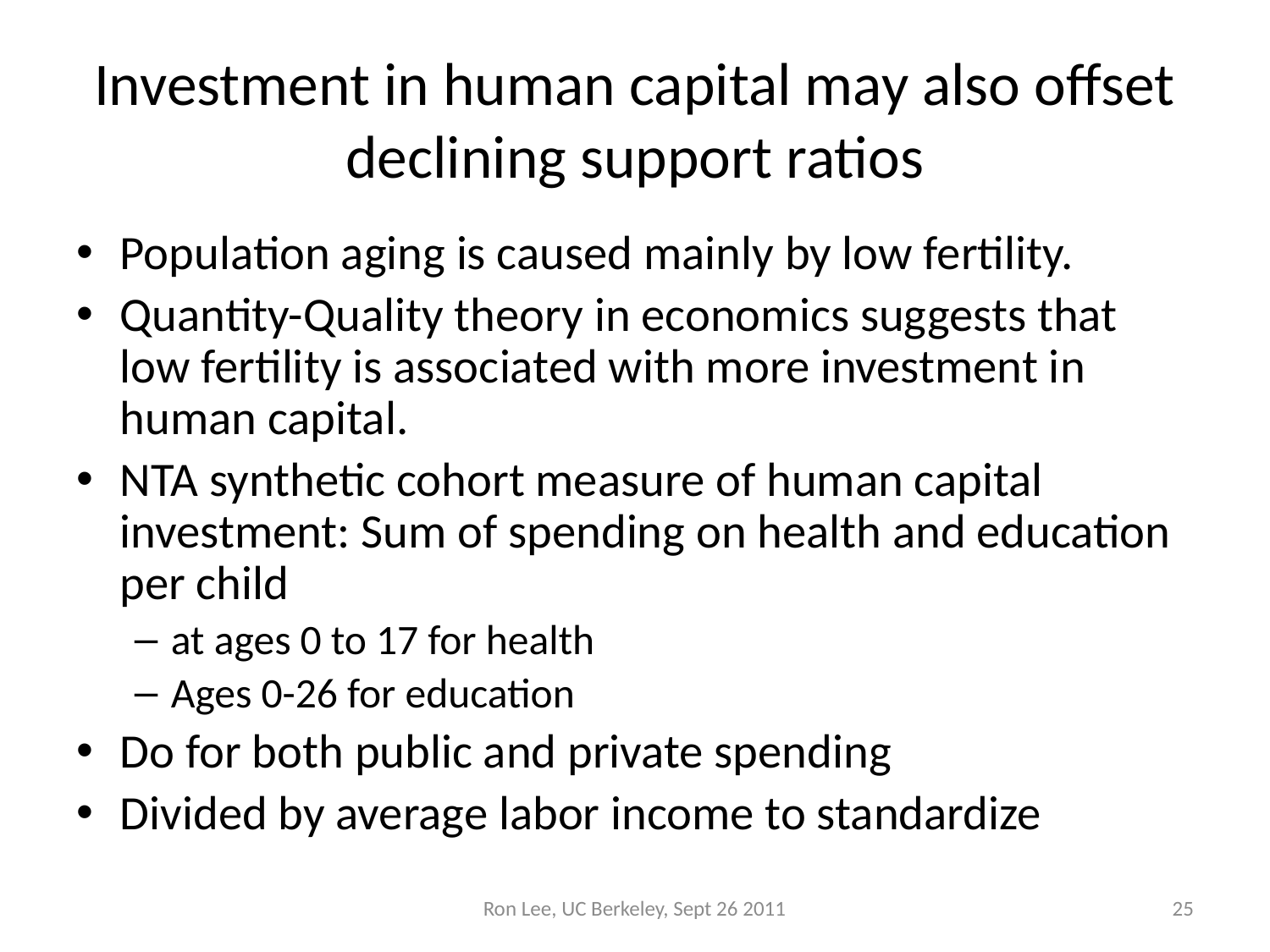

# Investment in human capital may also offset declining support ratios
Population aging is caused mainly by low fertility.
Quantity-Quality theory in economics suggests that low fertility is associated with more investment in human capital.
NTA synthetic cohort measure of human capital investment: Sum of spending on health and education per child
at ages 0 to 17 for health
Ages 0-26 for education
Do for both public and private spending
Divided by average labor income to standardize
Ron Lee, UC Berkeley, Sept 26 2011
25